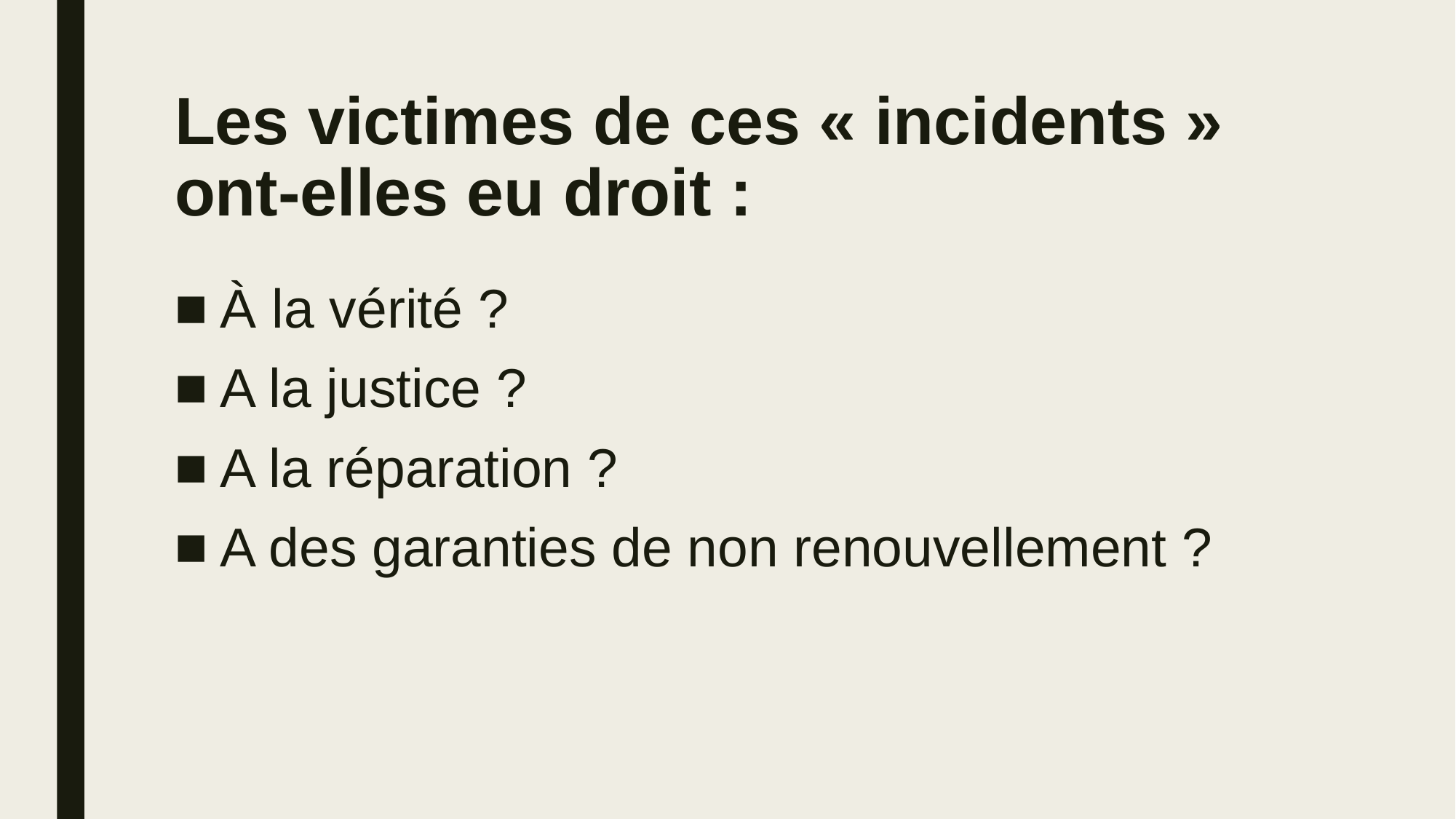

# Les victimes de ces « incidents » ont-elles eu droit :
À la vérité ?
A la justice ?
A la réparation ?
A des garanties de non renouvellement ?